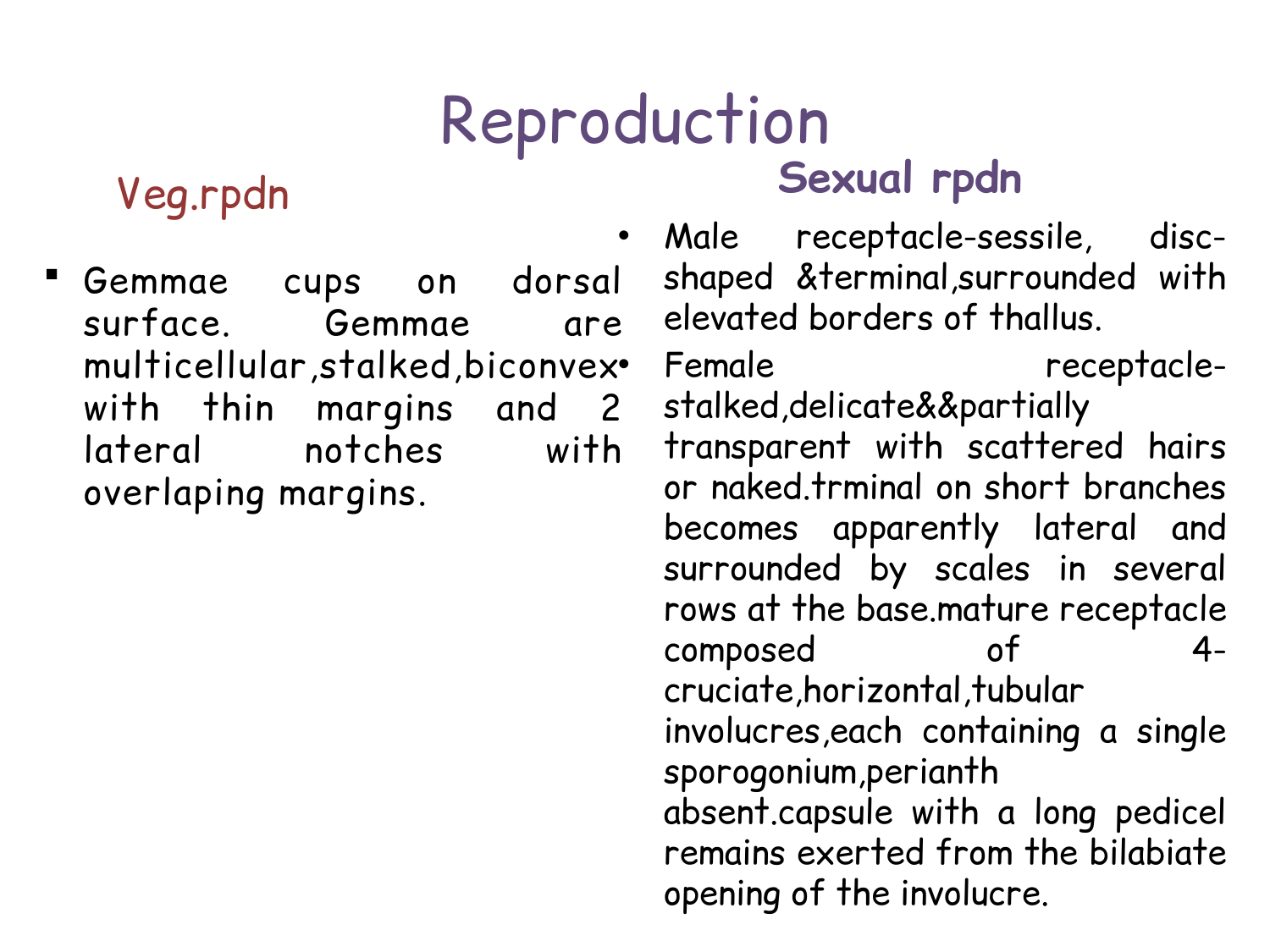

# Reproduction
      Sexual rpdn
     Veg.rpdn
Male receptacle-sessile, disc-shaped &terminal,surrounded with elevated borders of thallus.
Female receptacle-stalked,delicate&&partially transparent with scattered hairs or naked.trminal on short branches becomes apparently lateral and surrounded by scales in several rows at the base.mature receptacle composed of 4-cruciate,horizontal,tubular involucres,each containing a single sporogonium,perianth absent.capsule with a long pedicel remains exerted from the bilabiate opening of the involucre.
Gemmae cups on dorsal surface. Gemmae are multicellular,stalked,biconvex with thin margins and 2 lateral notches with overlaping margins.